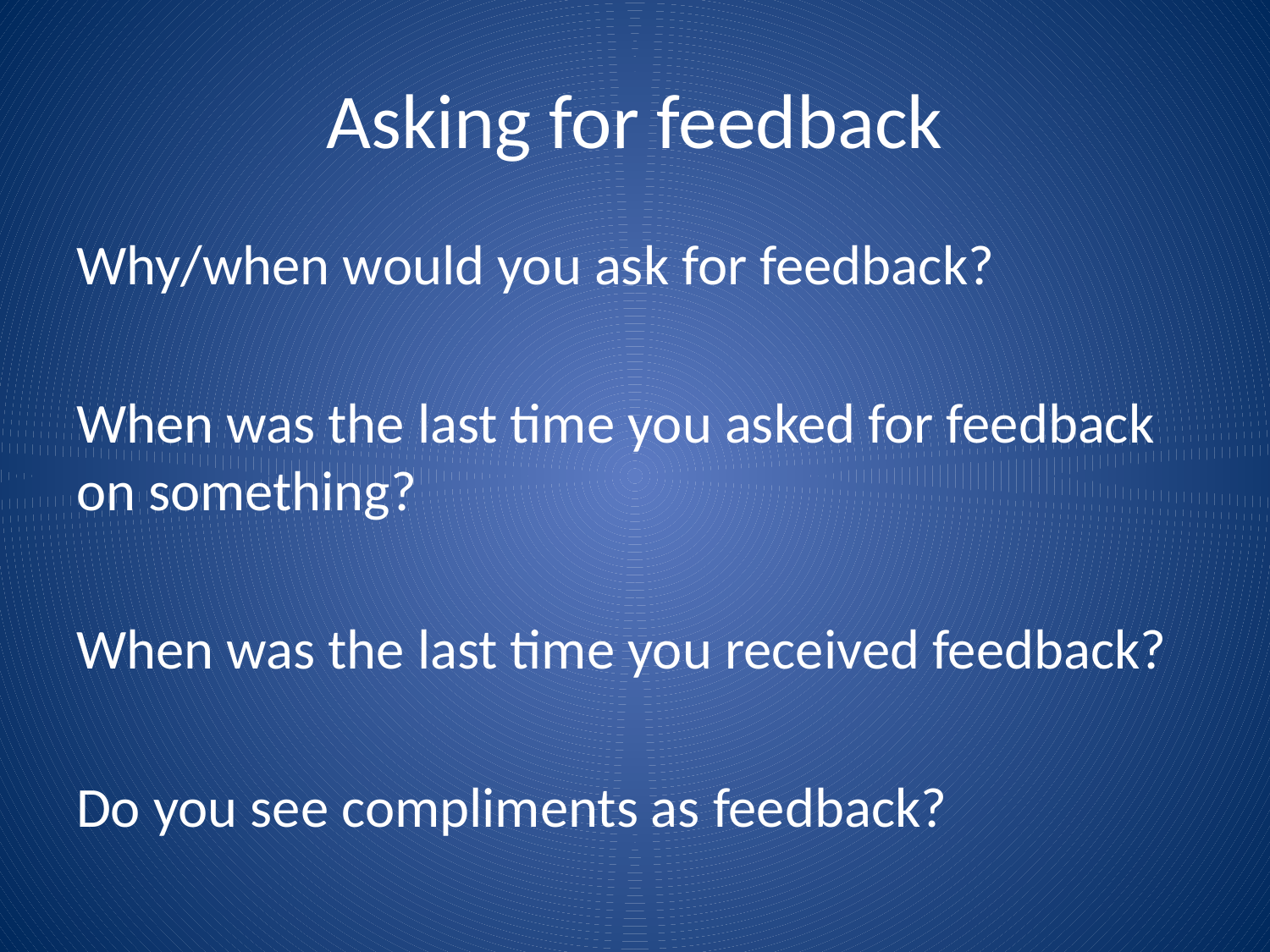

# Asking for feedback
Why/when would you ask for feedback?

When was the last time you asked for feedback on something?

When was the last time you received feedback?

Do you see compliments as feedback?